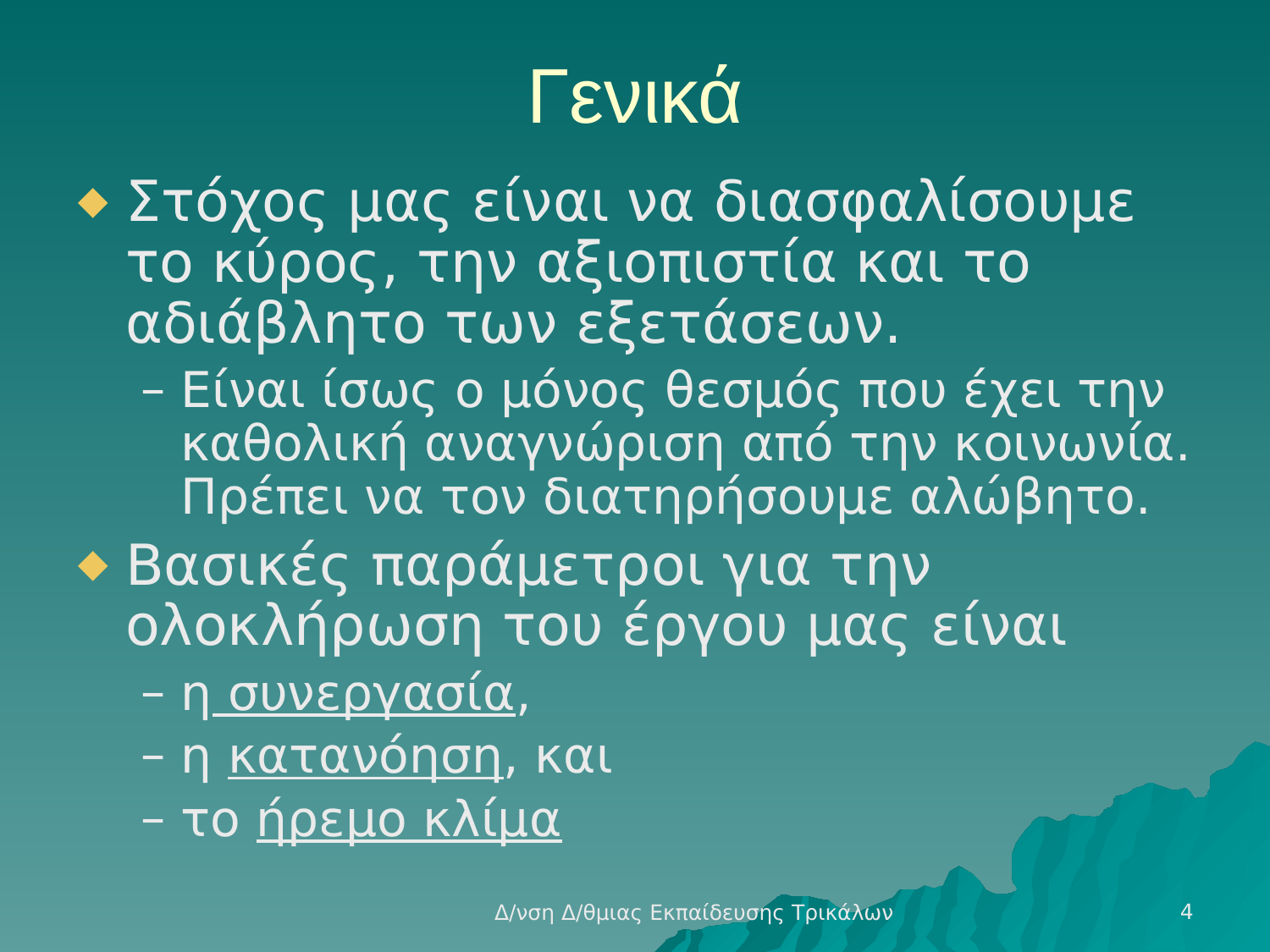

# Γενικά
Στόχος μας είναι να διασφαλίσουμε το κύρος, την αξιοπιστία και το αδιάβλητο των εξετάσεων.
Είναι ίσως ο μόνος θεσμός που έχει την καθολική αναγνώριση από την κοινωνία. Πρέπει να τον διατηρήσουμε αλώβητο.
Βασικές παράμετροι για την ολοκλήρωση του έργου μας είναι
η συνεργασία,
η κατανόηση, και
το ήρεμο κλίμα
4
Δ/νση Δ/θμιας Εκπαίδευσης Τρικάλων